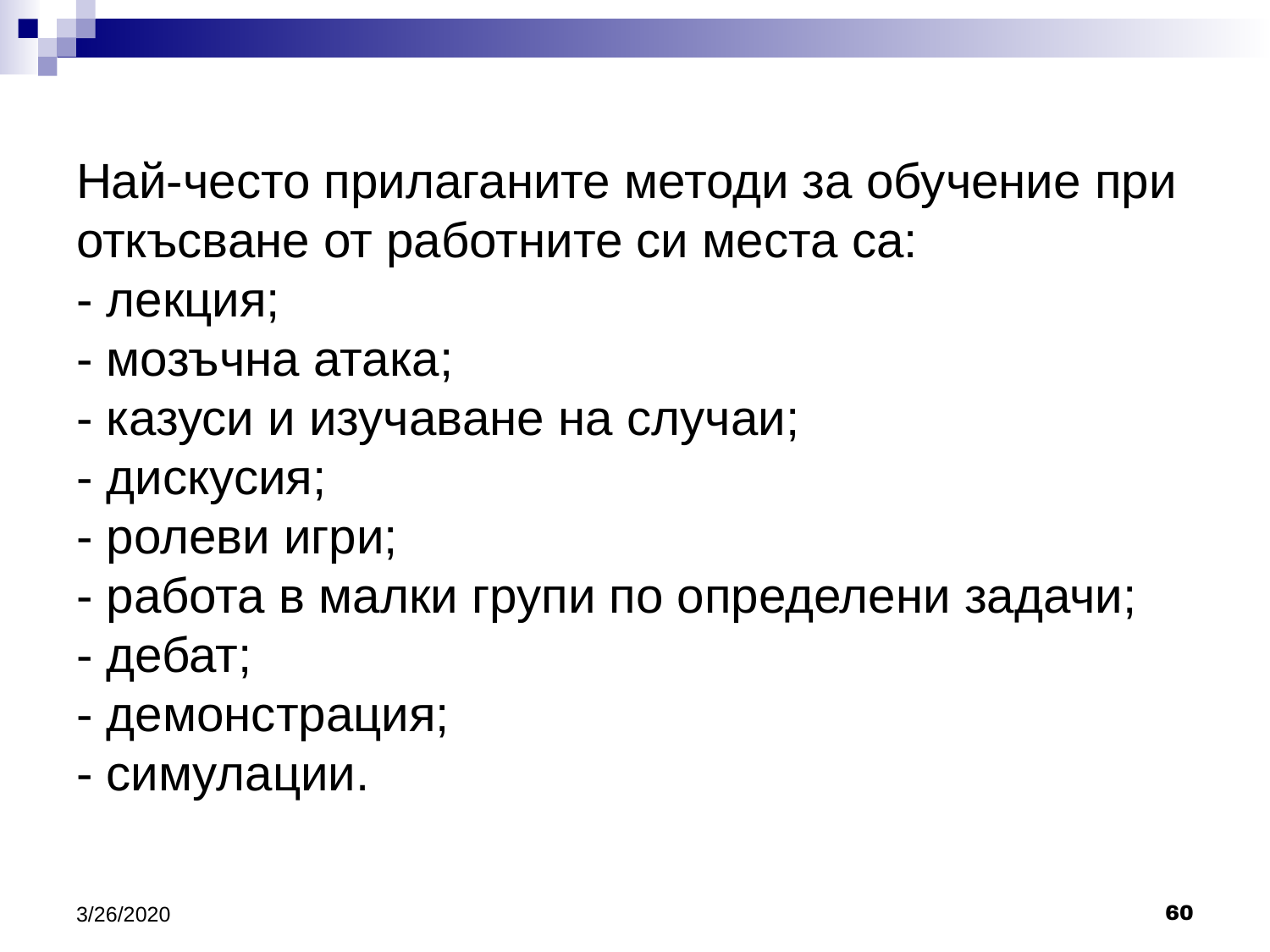

# Най-често прилаганите методи за обучение при откъсване от работните си места са: - лекция; - мозъчна атака; - казуси и изучаване на случаи; - дискусия; - ролеви игри; - работа в малки групи по определени задачи; - дебат; - демонстрация; - симулации.
3/26/2020
60